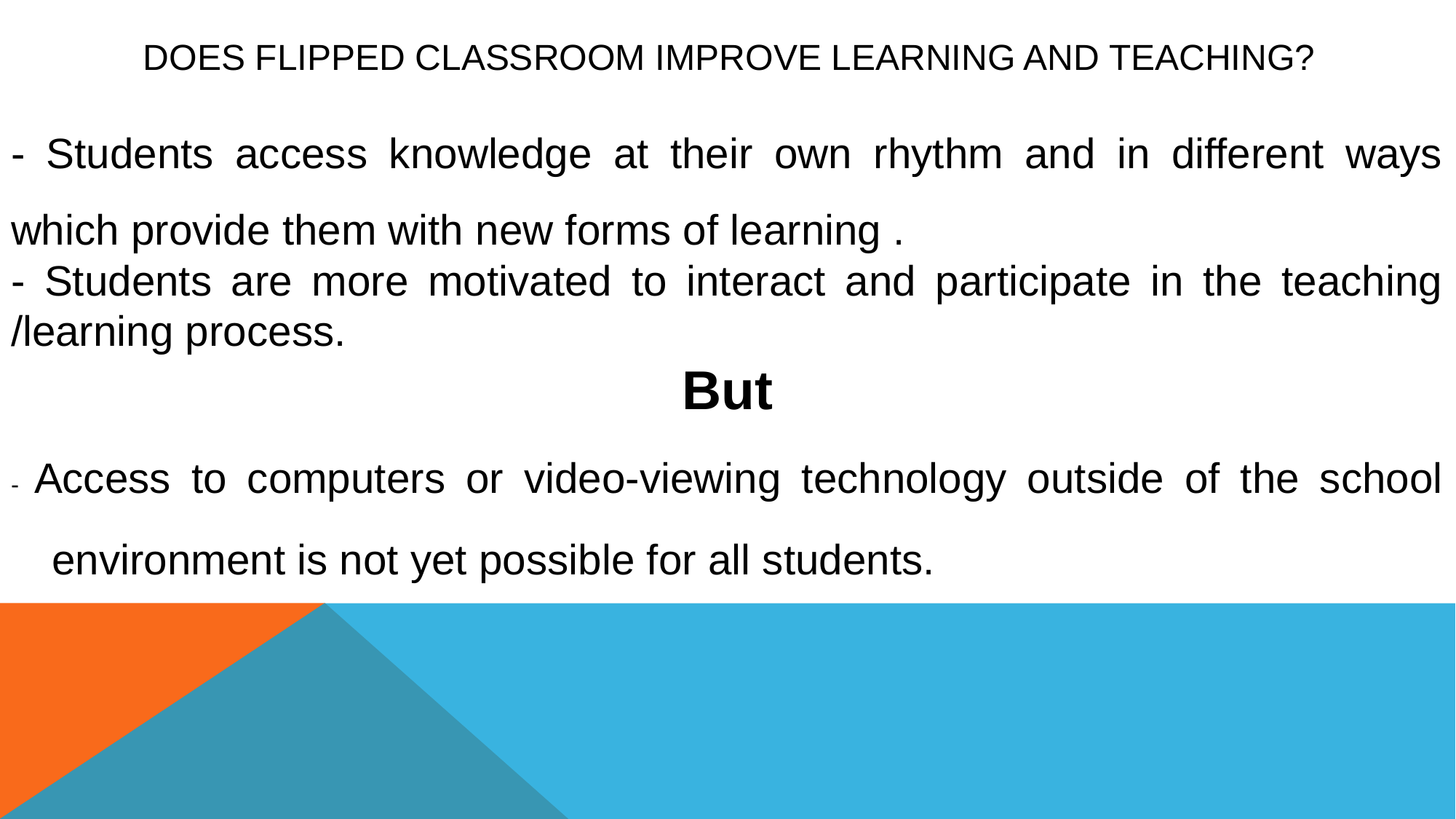

# Does Flipped Classroom improve learning and teaching?
- Students access knowledge at their own rhythm and in different ways which provide them with new forms of learning .
- Students are more motivated to interact and participate in the teaching /learning process.
But
- Access to computers or video-viewing technology outside of the school environment is not yet possible for all students.